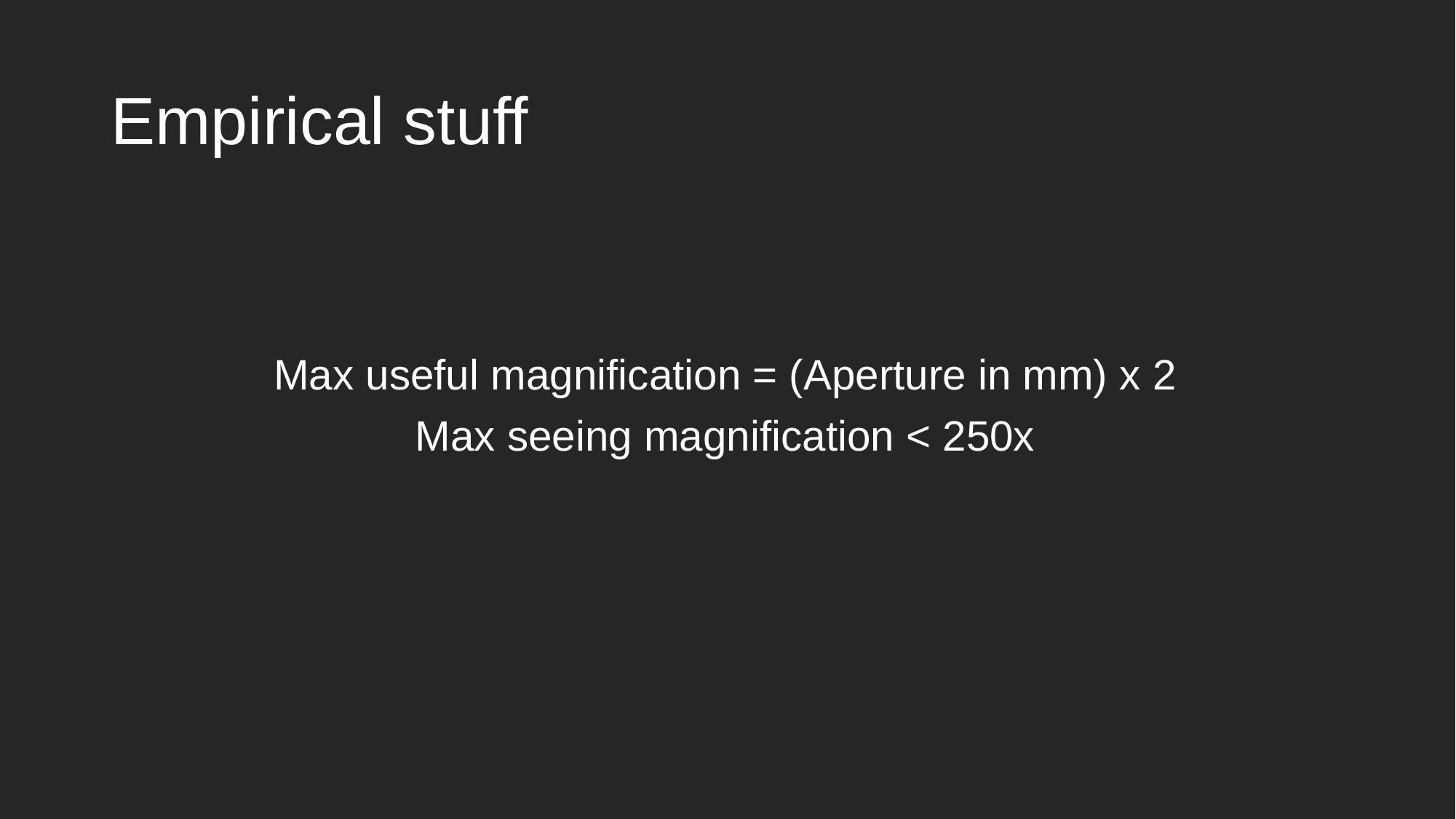

# Empirical stuff
Max useful magnification = (Aperture in mm) x 2
Max seeing magnification < 250x